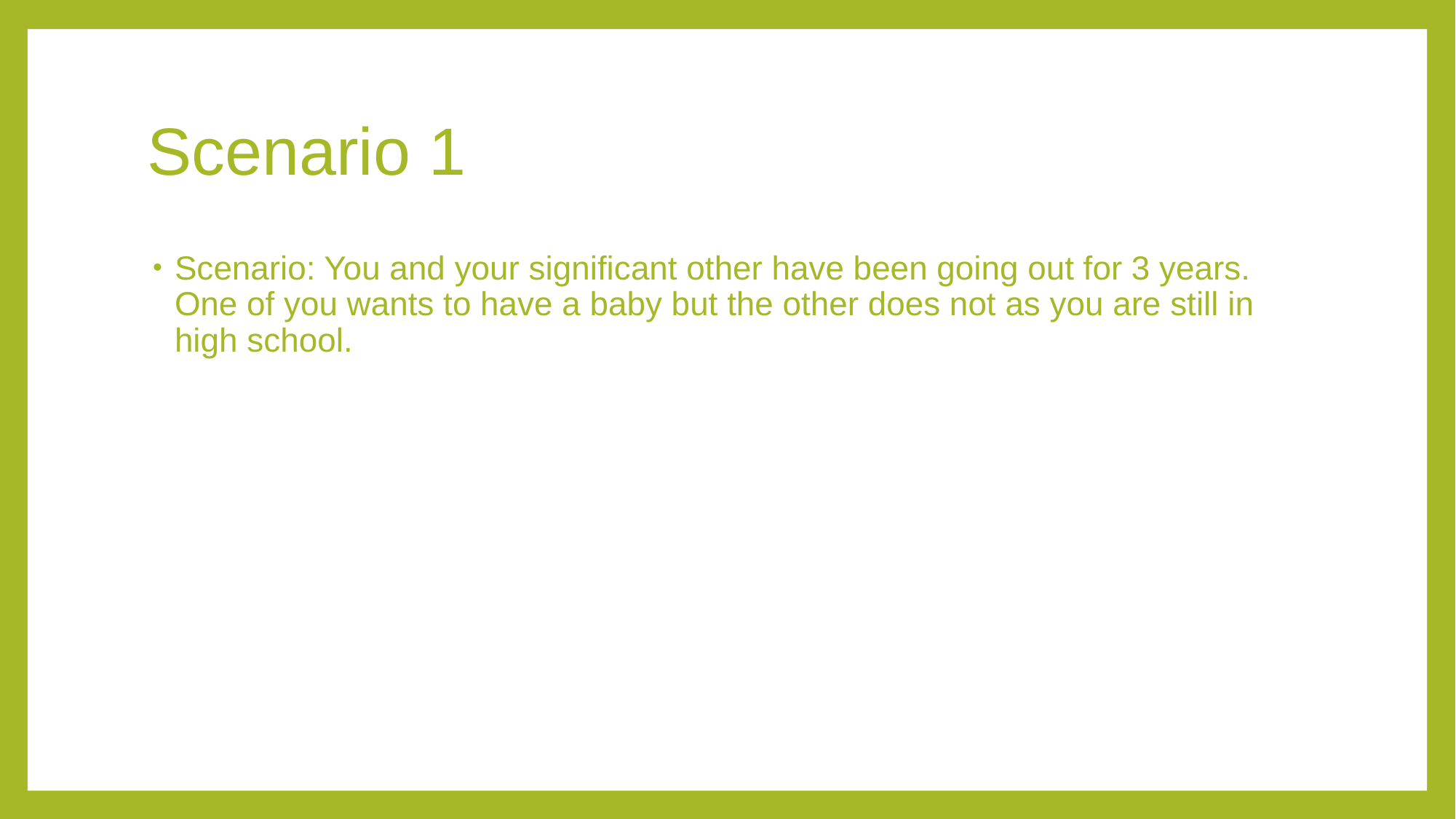

# Scenario 1
Scenario: You and your significant other have been going out for 3 years. One of you wants to have a baby but the other does not as you are still in high school.